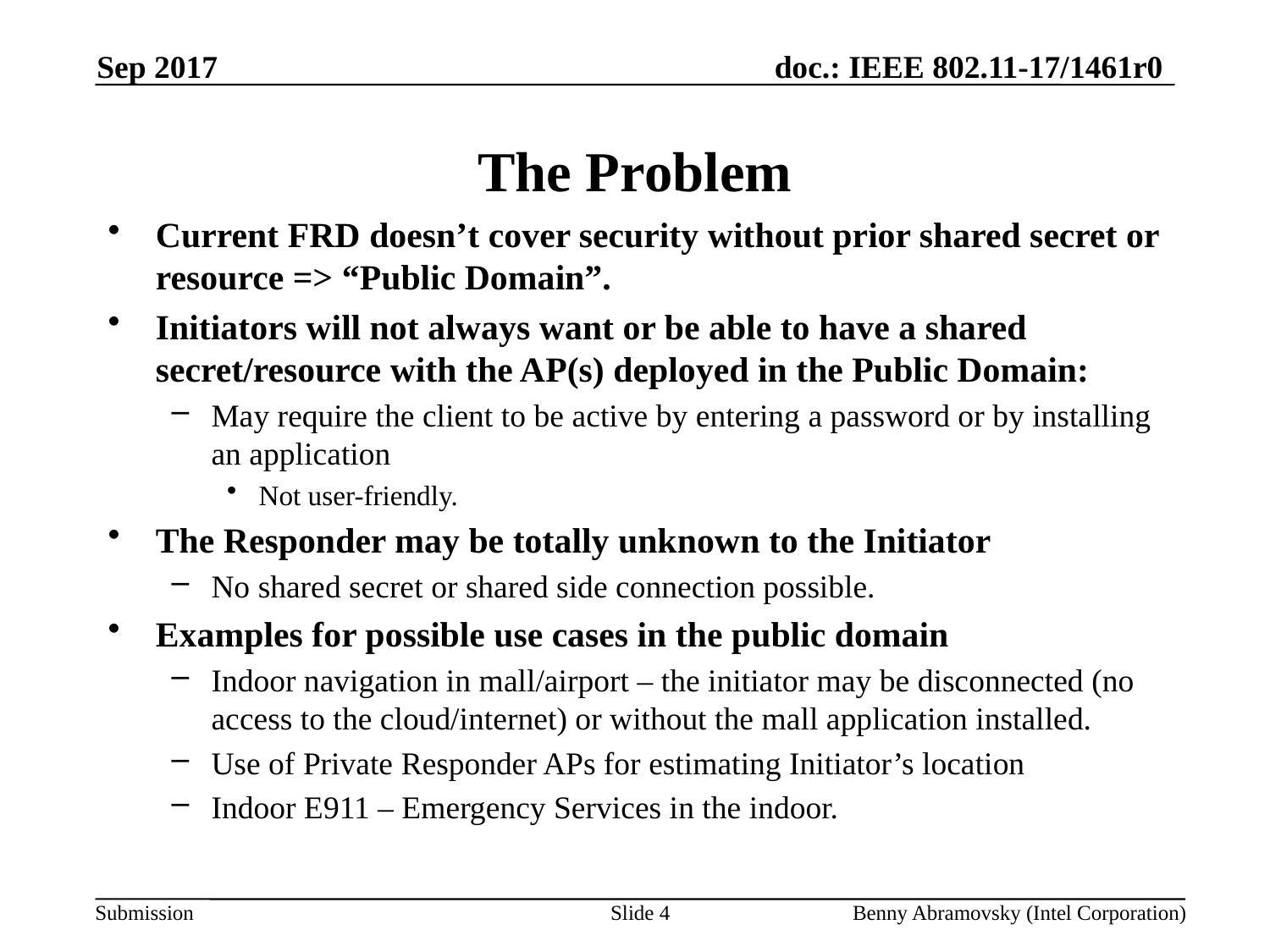

Sep 2017
# The Problem
Current FRD doesn’t cover security without prior shared secret or resource => “Public Domain”.
Initiators will not always want or be able to have a shared secret/resource with the AP(s) deployed in the Public Domain:
May require the client to be active by entering a password or by installing an application
Not user-friendly.
The Responder may be totally unknown to the Initiator
No shared secret or shared side connection possible.
Examples for possible use cases in the public domain
Indoor navigation in mall/airport – the initiator may be disconnected (no access to the cloud/internet) or without the mall application installed.
Use of Private Responder APs for estimating Initiator’s location
Indoor E911 – Emergency Services in the indoor.

Slide 4
Benny Abramovsky (Intel Corporation)